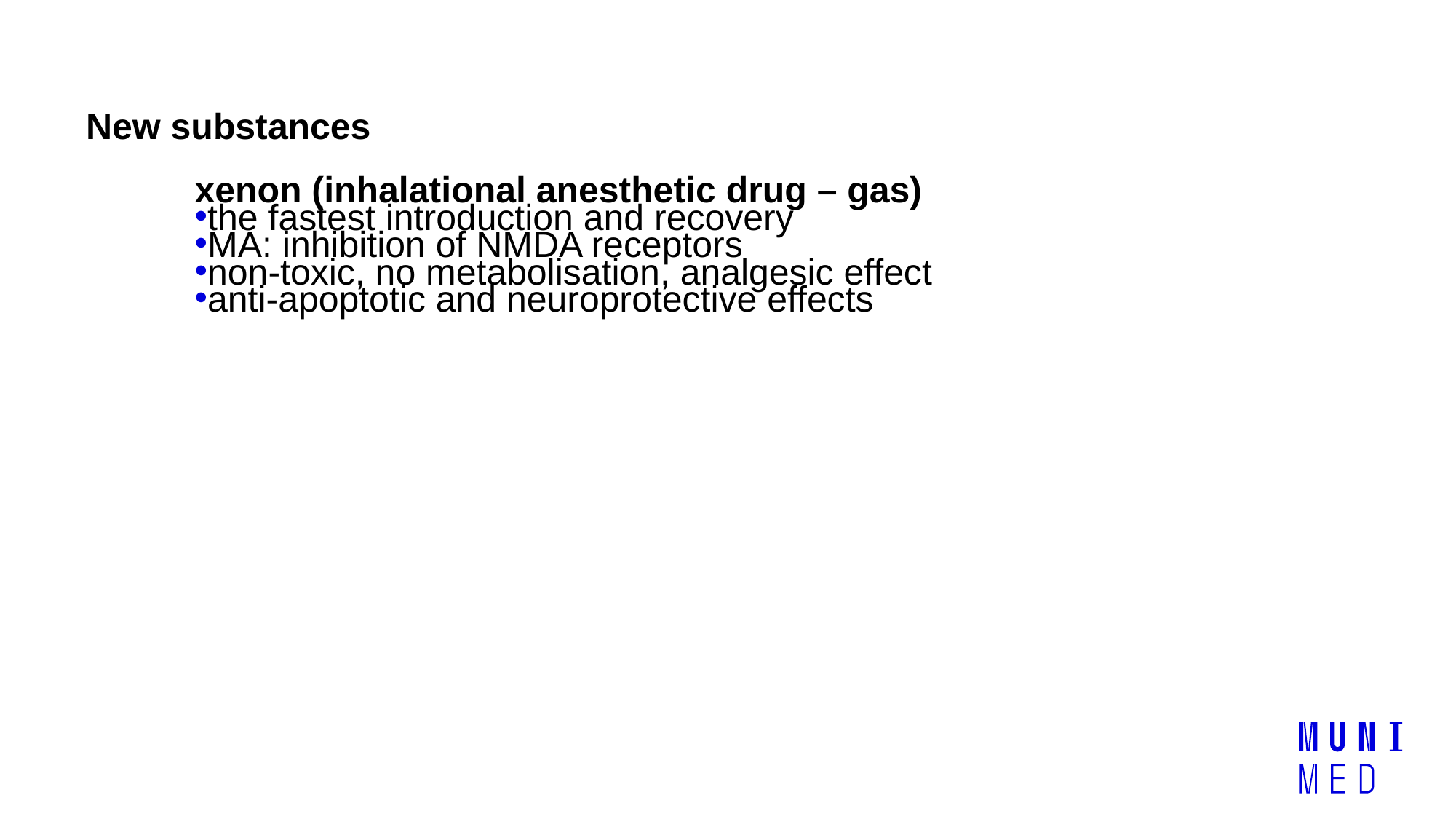

# New substances
xenon (inhalational anesthetic drug – gas)
the fastest introduction and recovery
MA: inhibition of NMDA receptors
non-toxic, no metabolisation, analgesic effect
anti-apoptotic and neuroprotective effects